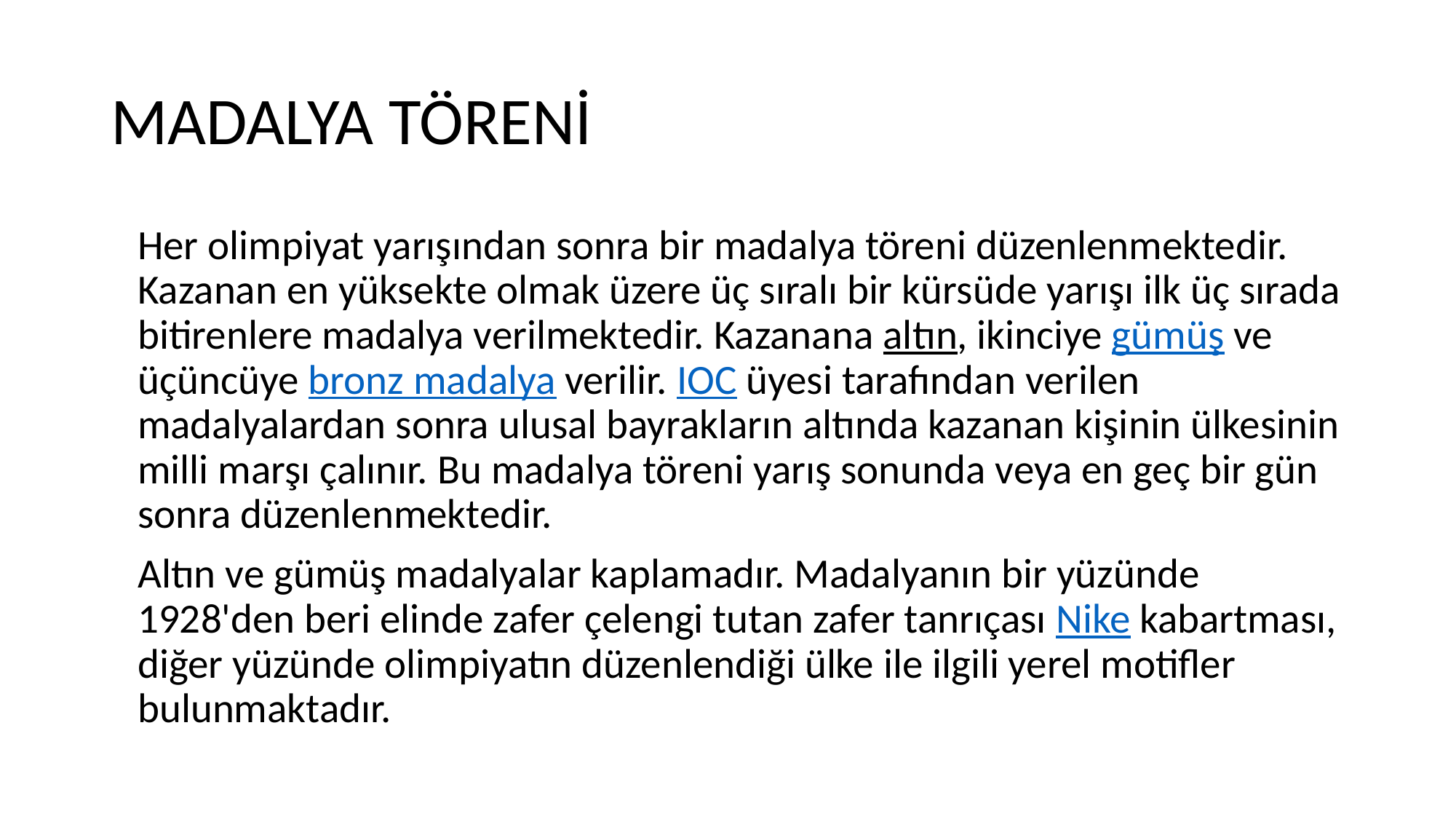

# MADALYA TÖRENİ
		Her olimpiyat yarışından sonra bir madalya töreni düzenlenmektedir. Kazanan en yüksekte olmak üzere üç sıralı bir kürsüde yarışı ilk üç sırada bitirenlere madalya verilmektedir. Kazanana altın, ikinciye gümüş ve üçüncüye bronz madalya verilir. IOC üyesi tarafından verilen madalyalardan sonra ulusal bayrakların altında kazanan kişinin ülkesinin milli marşı çalınır. Bu madalya töreni yarış sonunda veya en geç bir gün sonra düzenlenmektedir.
		Altın ve gümüş madalyalar kaplamadır. Madalyanın bir yüzünde 1928'den beri elinde zafer çelengi tutan zafer tanrıçası Nike kabartması, diğer yüzünde olimpiyatın düzenlendiği ülke ile ilgili yerel motifler bulunmaktadır.